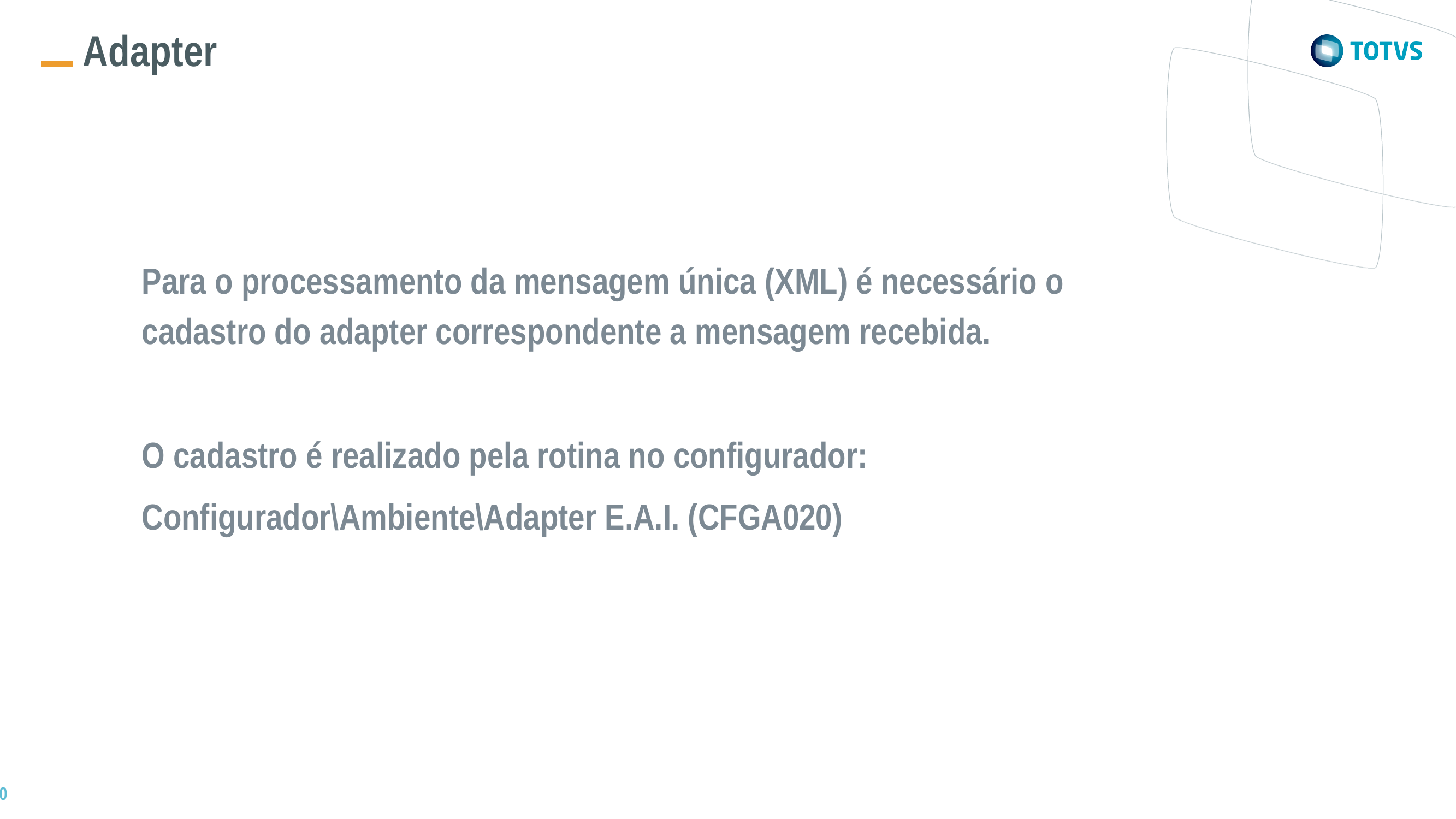

Adapter

Para o processamento da mensagem única (XML) é necessário o cadastro do adapter correspondente a mensagem recebida.

O cadastro é realizado pela rotina no configurador:
Configurador\Ambiente\Adapter E.A.I. (CFGA020)